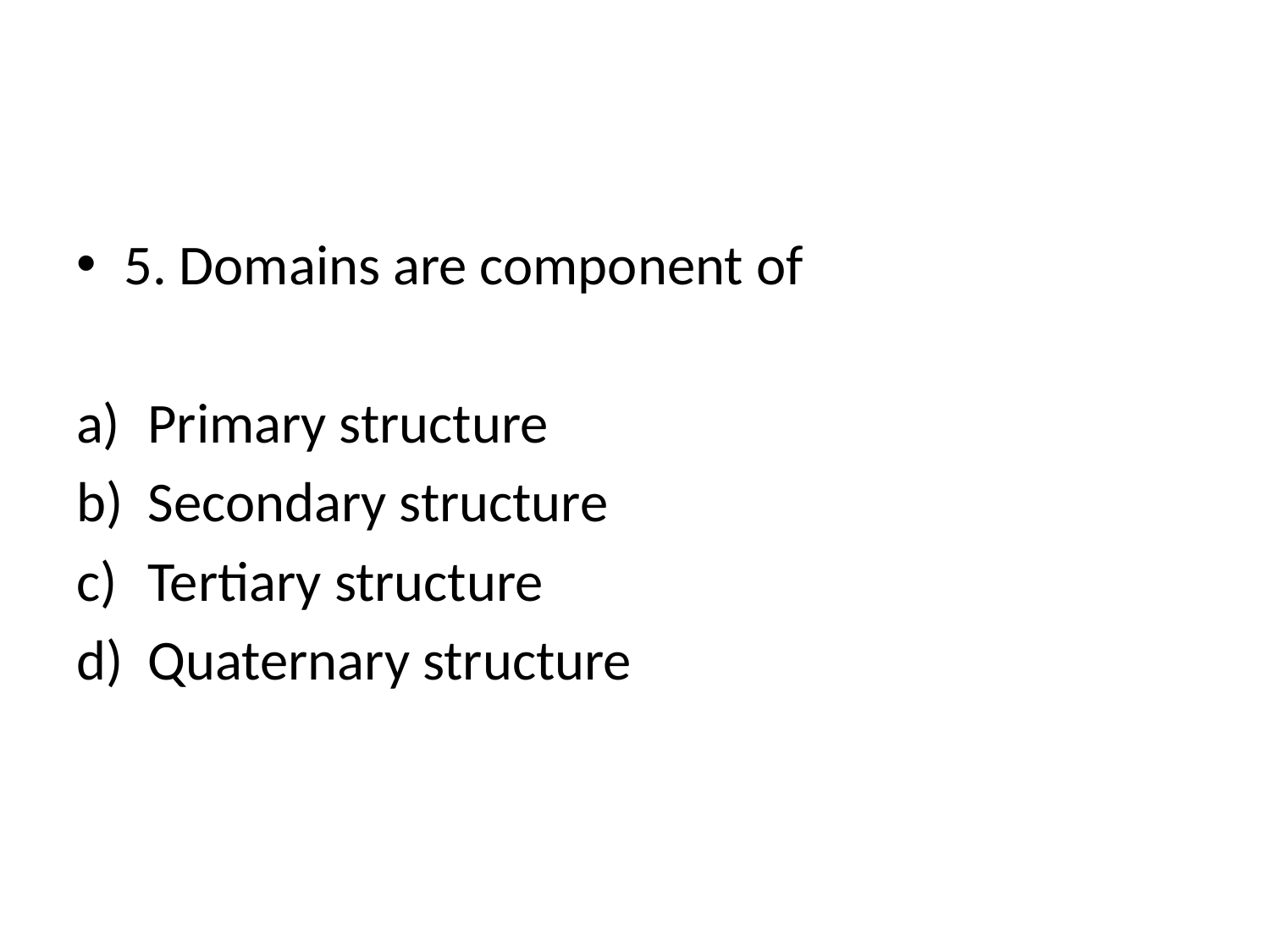

#
5. Domains are component of

Primary structure
Secondary structure
Tertiary structure
Quaternary structure